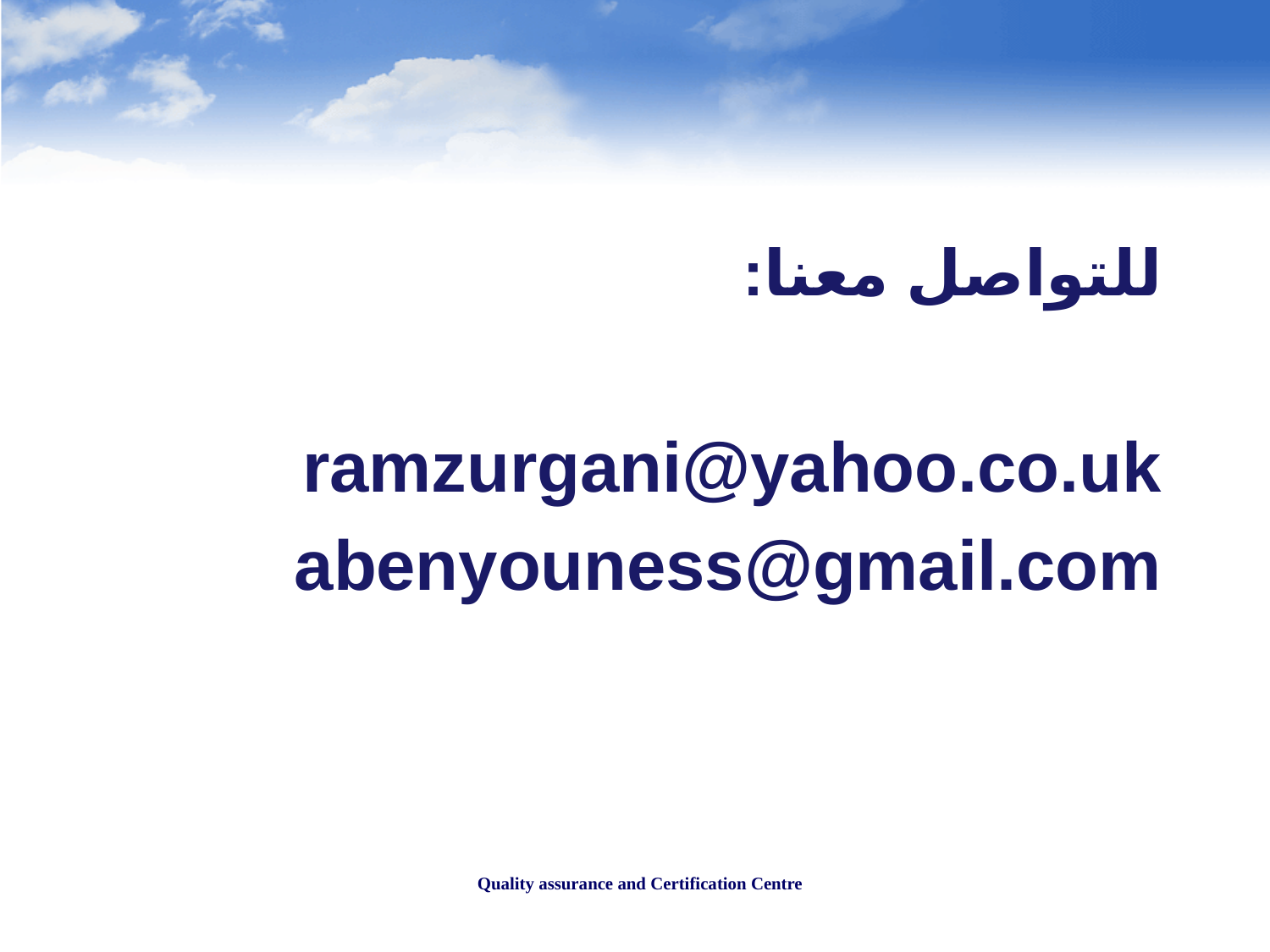

#
:للتواصل معنا

ramzurgani@yahoo.co.uk
abenyouness@gmail.com
Quality assurance and Certification Centre